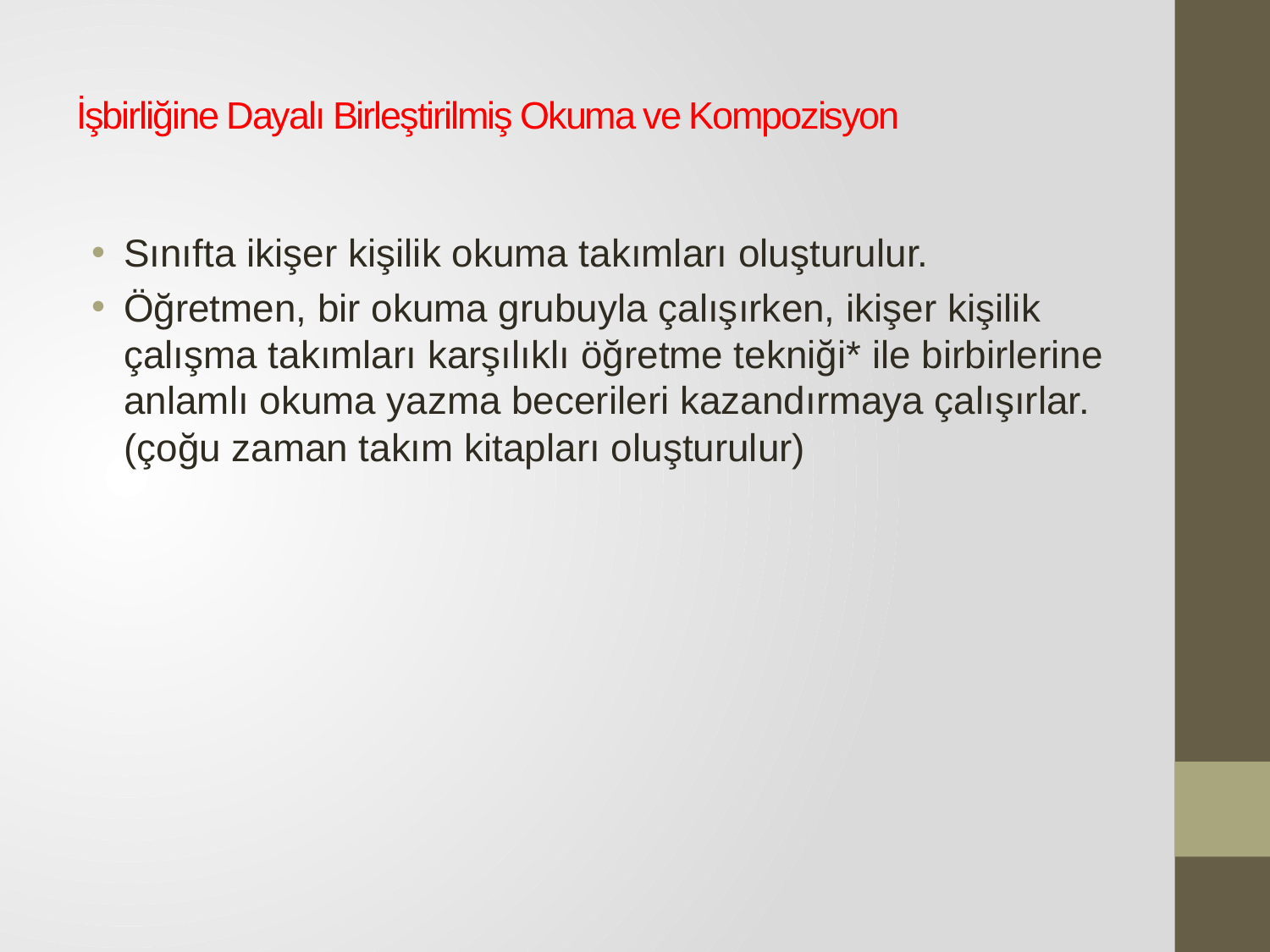

# İşbirliğine Dayalı Birleştirilmiş Okuma ve Kompozisyon
Sınıfta ikişer kişilik okuma takımları oluşturulur.
Öğretmen, bir okuma grubuyla çalışırken, ikişer kişilik çalışma takımları karşılıklı öğretme tekniği* ile birbirlerine anlamlı okuma yazma becerileri kazandırmaya çalışırlar. (çoğu zaman takım kitapları oluşturulur)